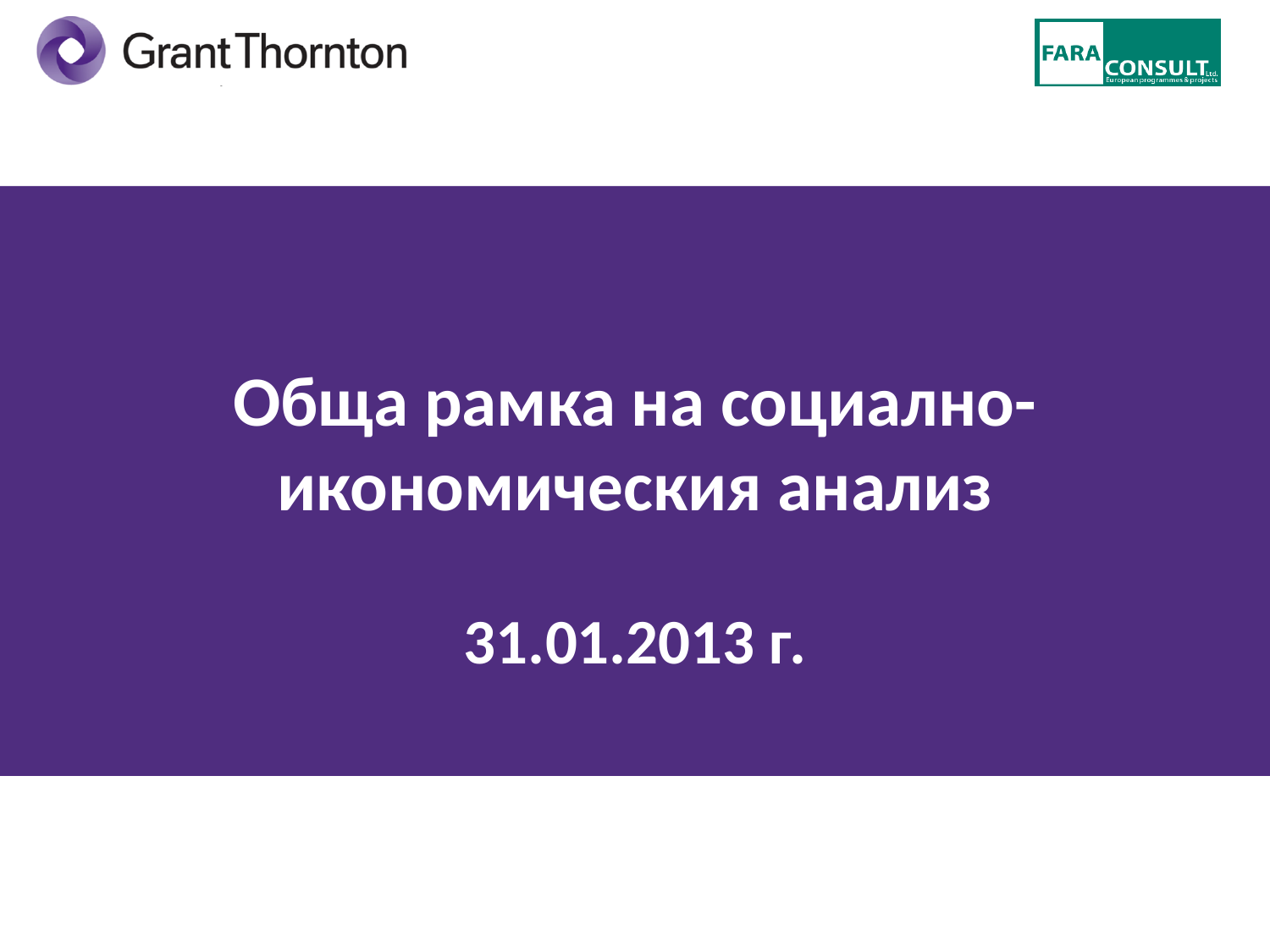

# Обща рамка на социално-икономическия анализ 31.01.2013 г.